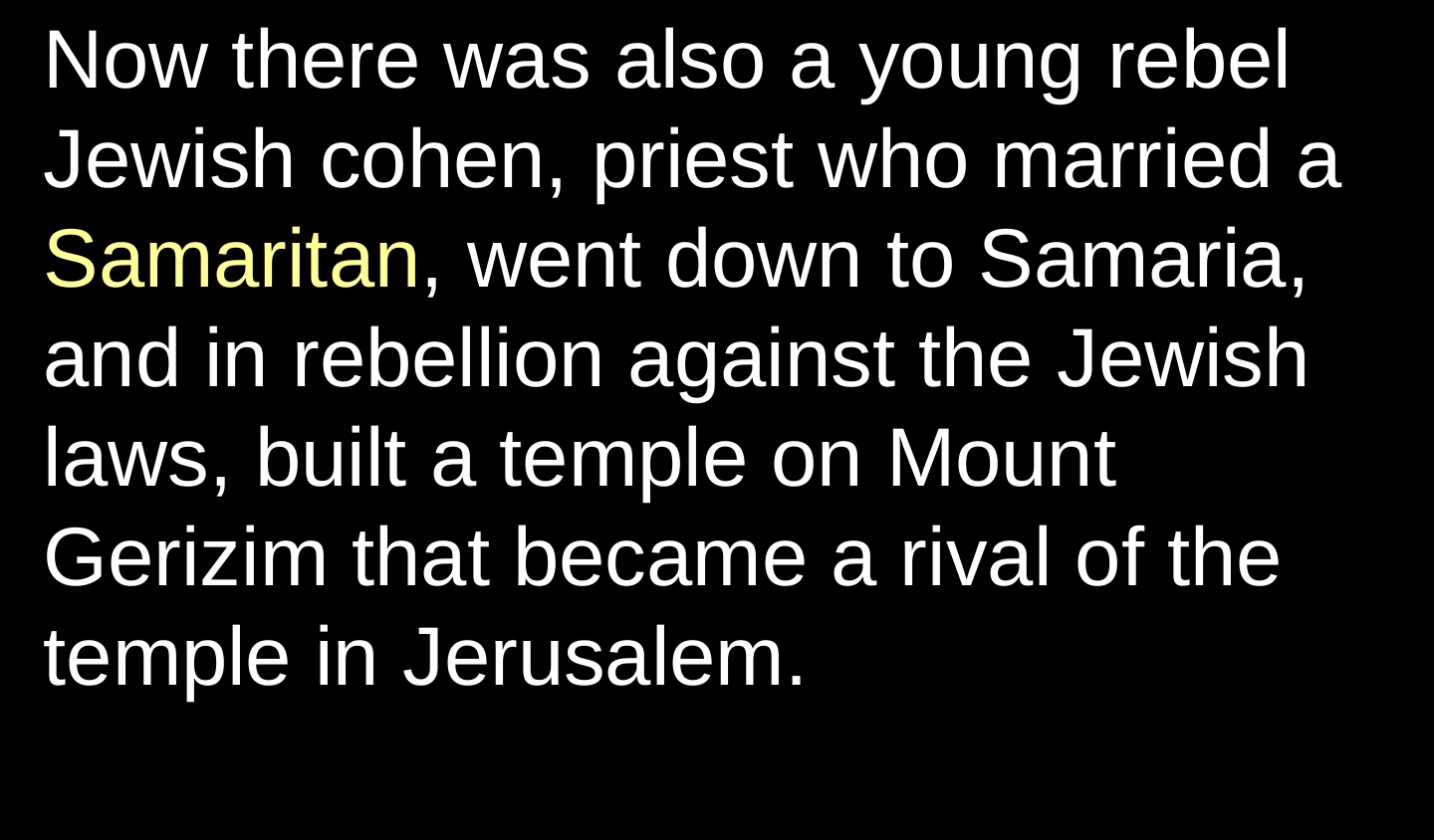

Now there was also a young rebel Jewish cohen, priest who married a Samaritan, went down to Samaria, and in rebellion against the Jewish laws, built a temple on Mount Gerizim that became a rival of the temple in Jerusalem.